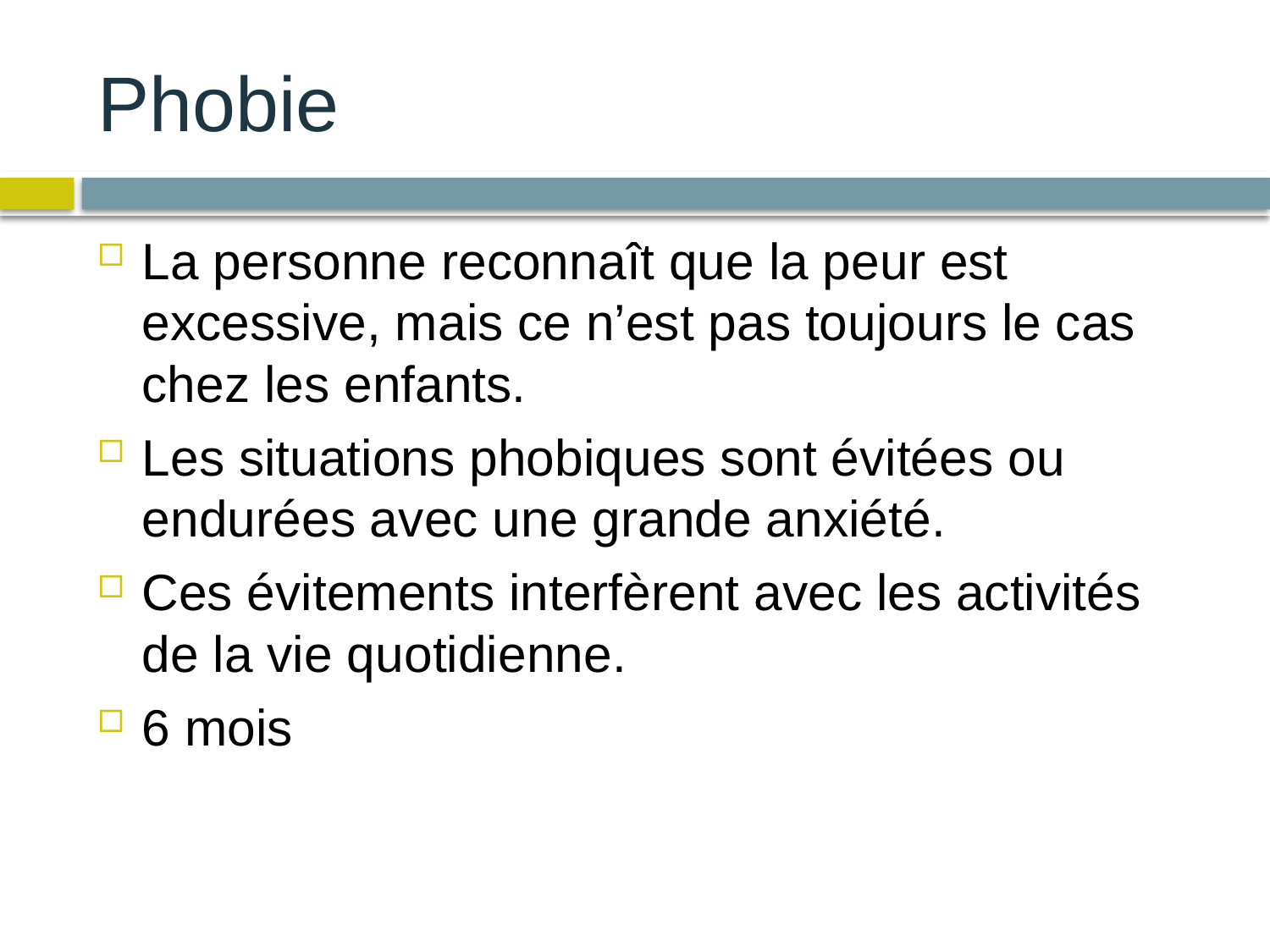

# Phobie
La personne reconnaît que la peur est excessive, mais ce n’est pas toujours le cas chez les enfants.
Les situations phobiques sont évitées ou endurées avec une grande anxiété.
Ces évitements interfèrent avec les activités de la vie quotidienne.
6 mois